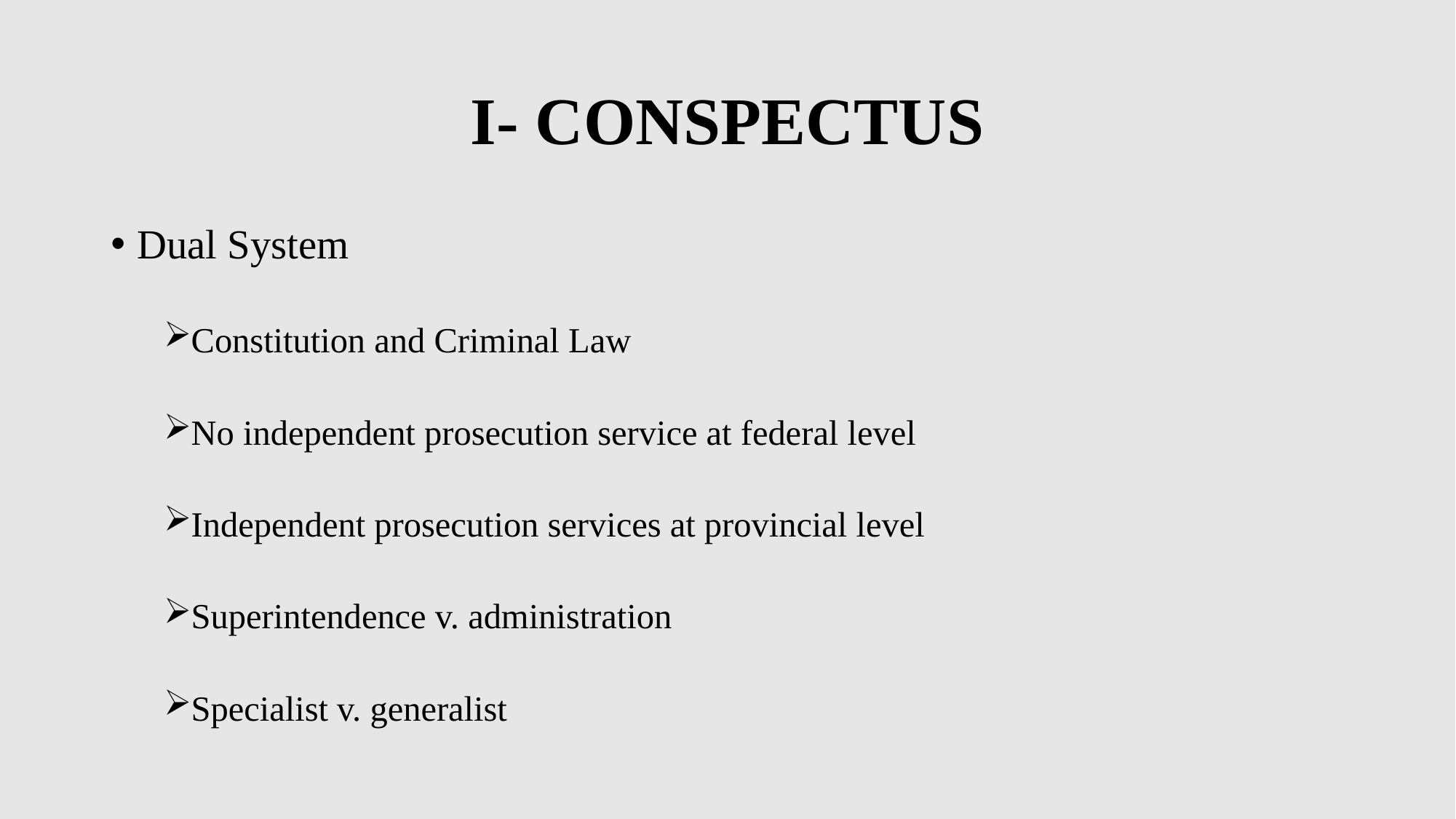

# I- CONSPECTUS
Dual System
Constitution and Criminal Law
No independent prosecution service at federal level
Independent prosecution services at provincial level
Superintendence v. administration
Specialist v. generalist